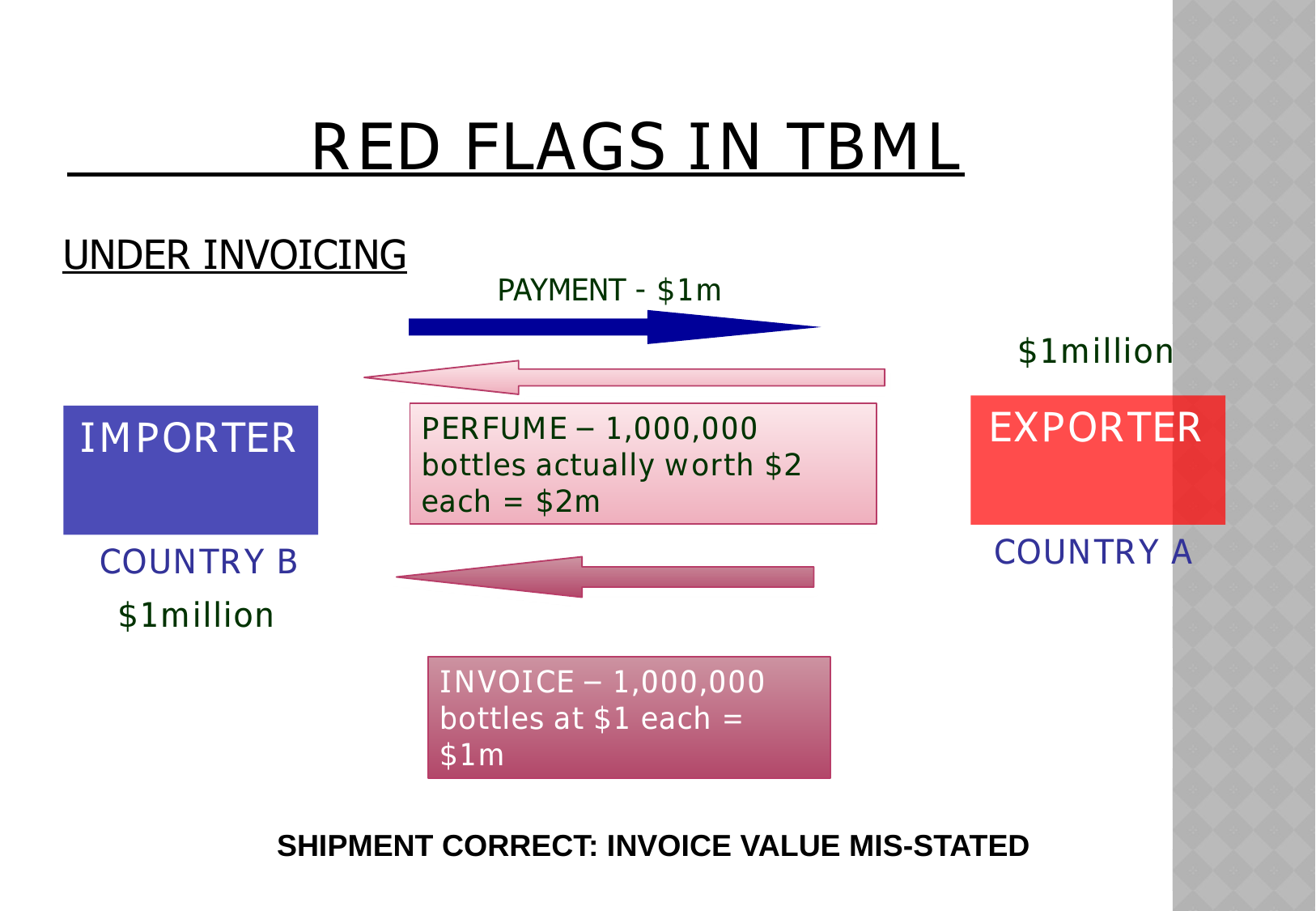

# RED FLAGS IN TBML
UNDER INVOICING
PAYMENT - $1m

$1million

PERFUME – 1,000,000 bottles actually worth $2 each = $2m
EXPORTER

COUNTRY A
IMPORTER

COUNTRY B

INVOICE – 1,000,000 bottles at $1 each = $1m
$1million
SHIPMENT CORRECT: INVOICE VALUE MIS-STATED